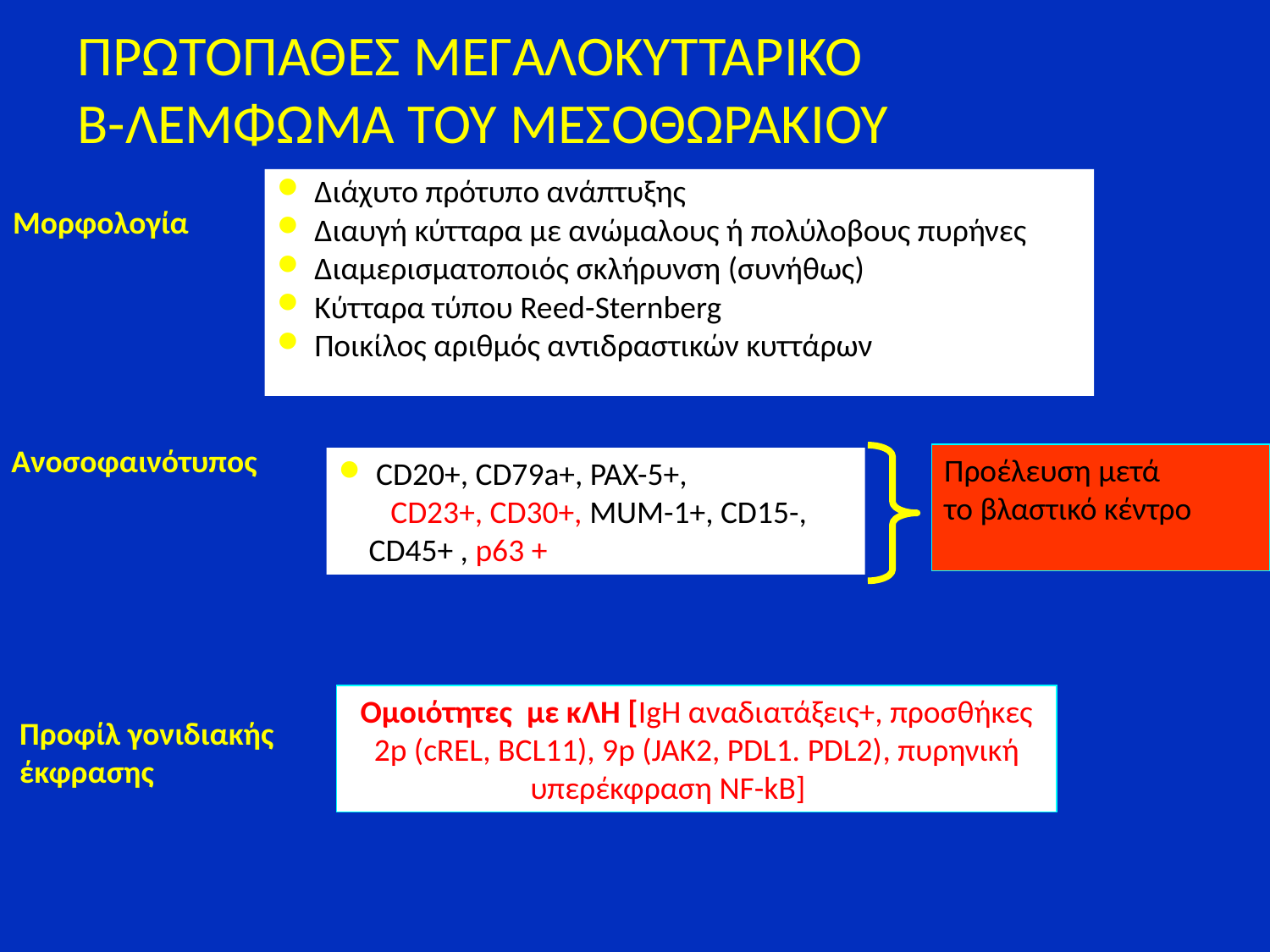

ΠΡΩΤΟΠΑΘΕΣ ΜΕΓΑΛΟΚΥΤΤΑΡΙΚΟ
Β-ΛΕΜΦΩΜΑ ΤΟΥ ΜΕΣΟΘΩΡΑΚΙΟΥ
 Διάχυτο πρότυπο ανάπτυξης
 Διαυγή κύτταρα με ανώμαλους ή πολύλοβους πυρήνες
 Διαμερισματοποιός σκλήρυνση (συνήθως)
 Κύτταρα τύπου Reed-Sternberg
 Ποικίλος αριθμός αντιδραστικών κυττάρων

Μορφολογία

Ανοσοφαινότυπος

Προέλευση μετά
το βλαστικό κέντρο

 CD20+, CD79a+, PAX-5+,
   CD23+, CD30+, MUM-1+, CD15-,    CD45+ , p63 +
Ομοιότητες  με κΛΗ [ΙgH αναδιατάξεις+, προσθήκες 2p (cREL, BCL11), 9p (JAK2, PDL1. PDL2), πυρηνική υπερέκφραση NF-kB]
Προφίλ γονιδιακής
έκφρασης